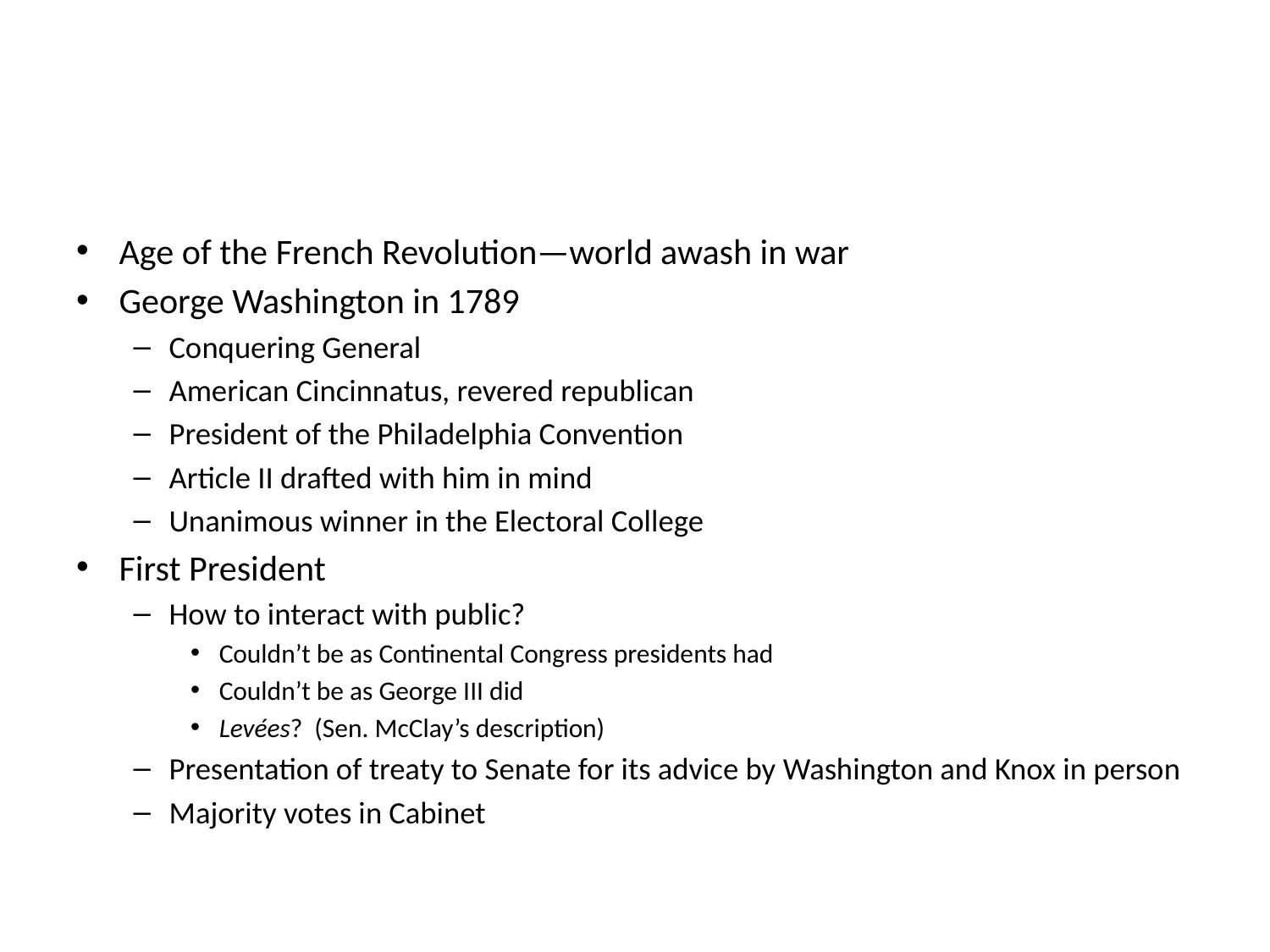

#
Age of the French Revolution—world awash in war
George Washington in 1789
Conquering General
American Cincinnatus, revered republican
President of the Philadelphia Convention
Article II drafted with him in mind
Unanimous winner in the Electoral College
First President
How to interact with public?
Couldn’t be as Continental Congress presidents had
Couldn’t be as George III did
Levées?  (Sen. McClay’s description)
Presentation of treaty to Senate for its advice by Washington and Knox in person
Majority votes in Cabinet